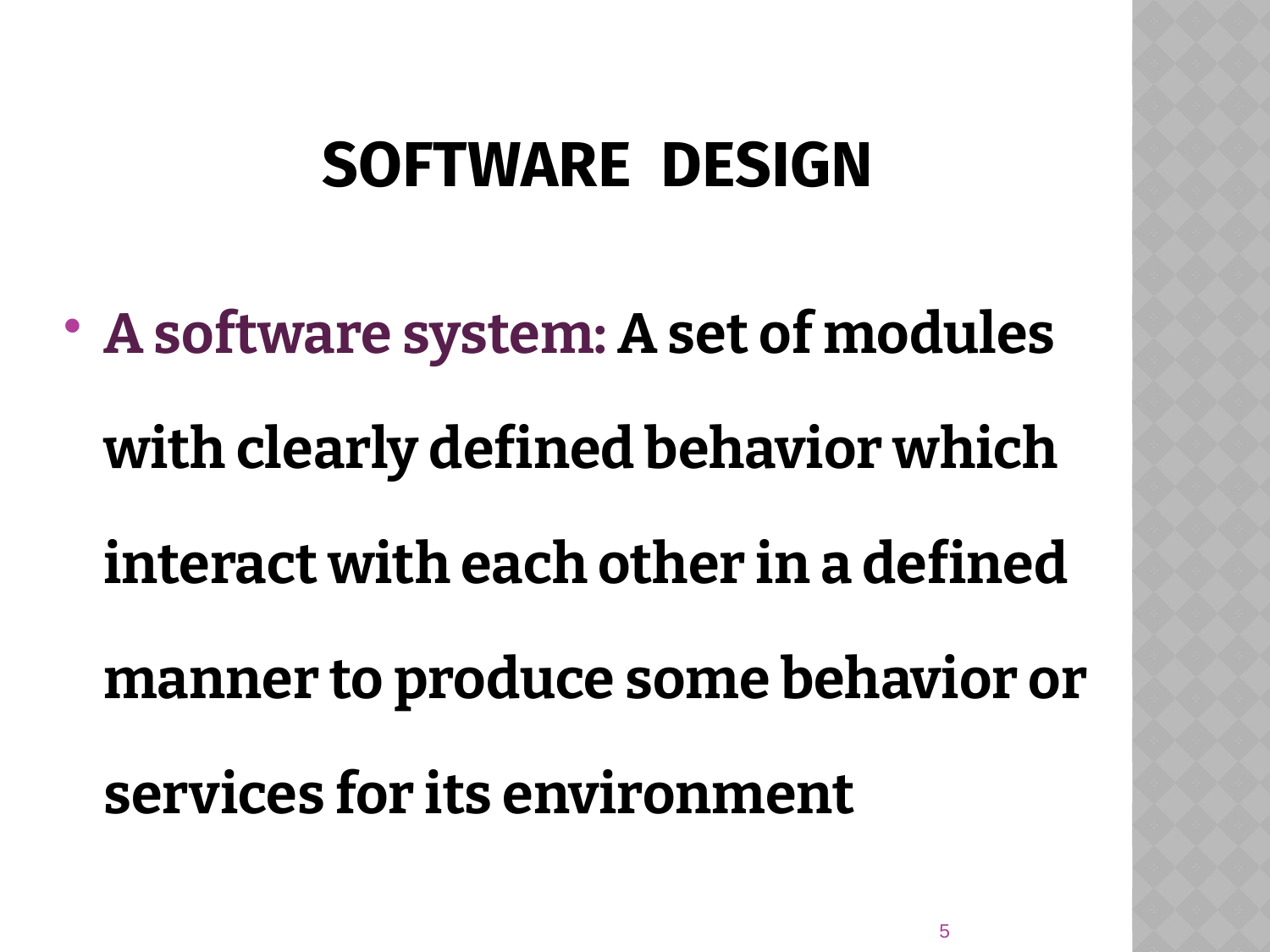

# Software  Design
A software system: A set of modules with clearly defined behavior which interact with each other in a defined manner to produce some behavior or services for its environment
5